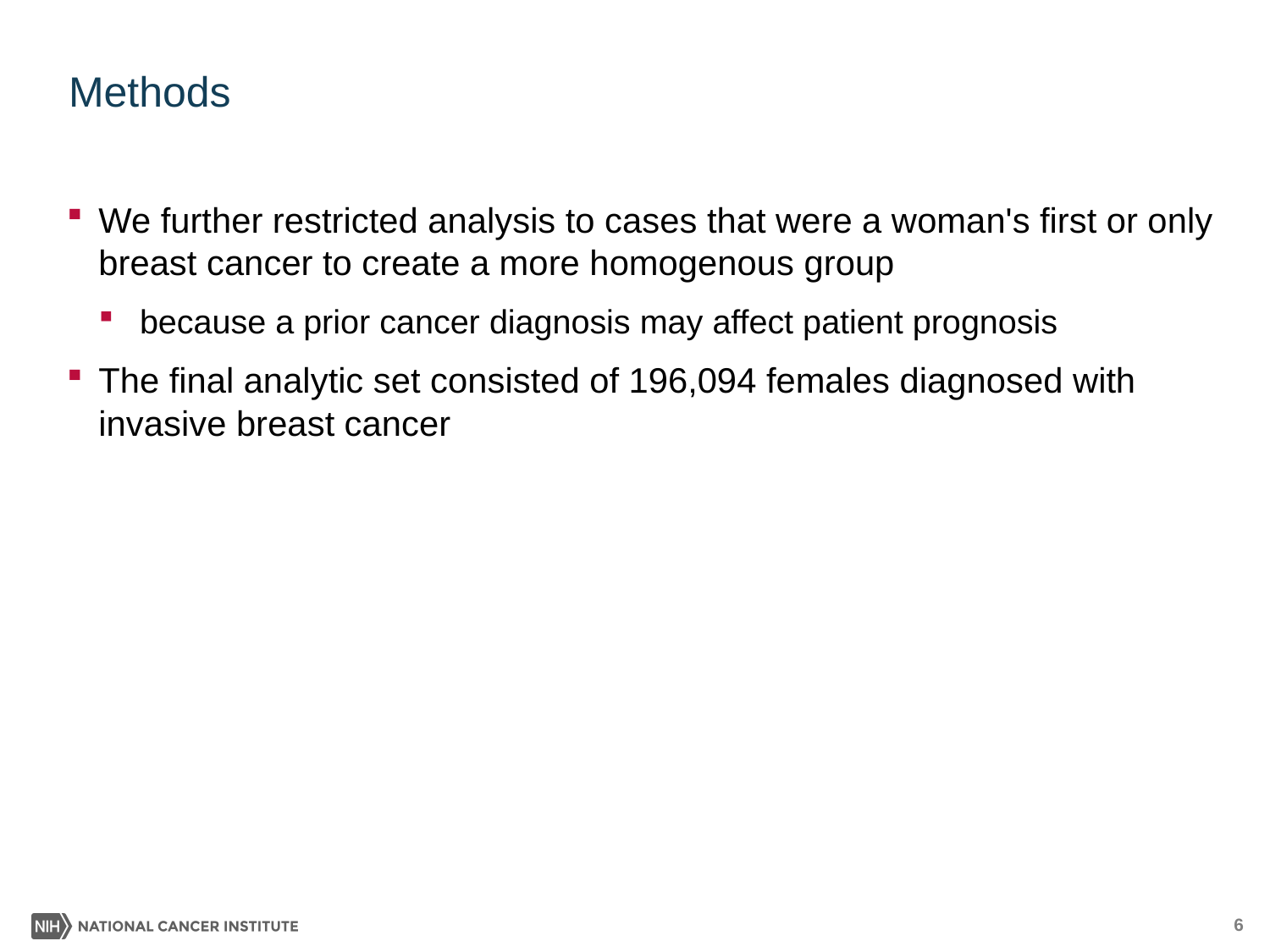

# Methods
We further restricted analysis to cases that were a woman's first or only breast cancer to create a more homogenous group
 because a prior cancer diagnosis may affect patient prognosis
The final analytic set consisted of 196,094 females diagnosed with invasive breast cancer